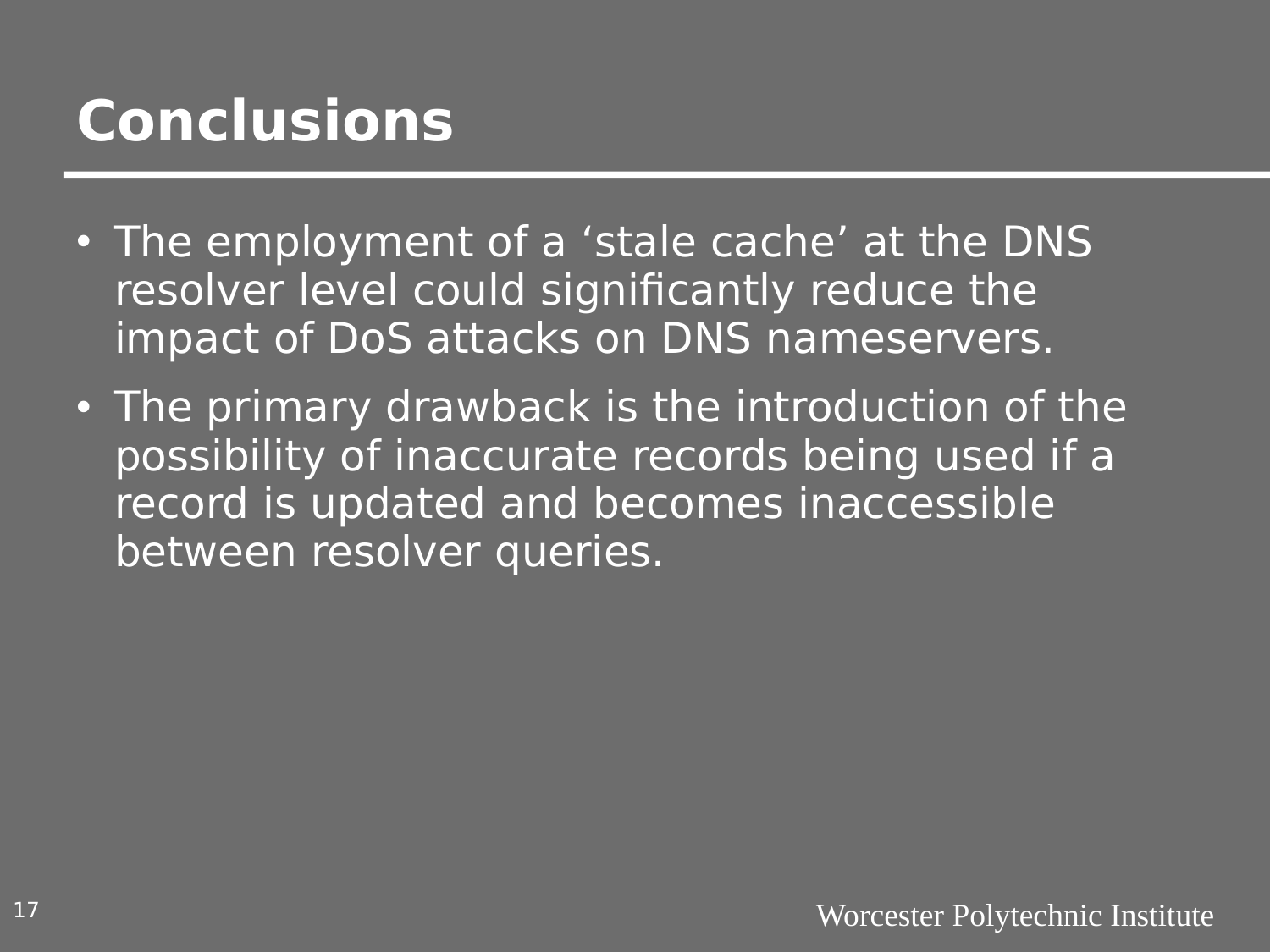

# Conclusions
The employment of a ‘stale cache’ at the DNS resolver level could significantly reduce the impact of DoS attacks on DNS nameservers.
The primary drawback is the introduction of the possibility of inaccurate records being used if a record is updated and becomes inaccessible between resolver queries.
17